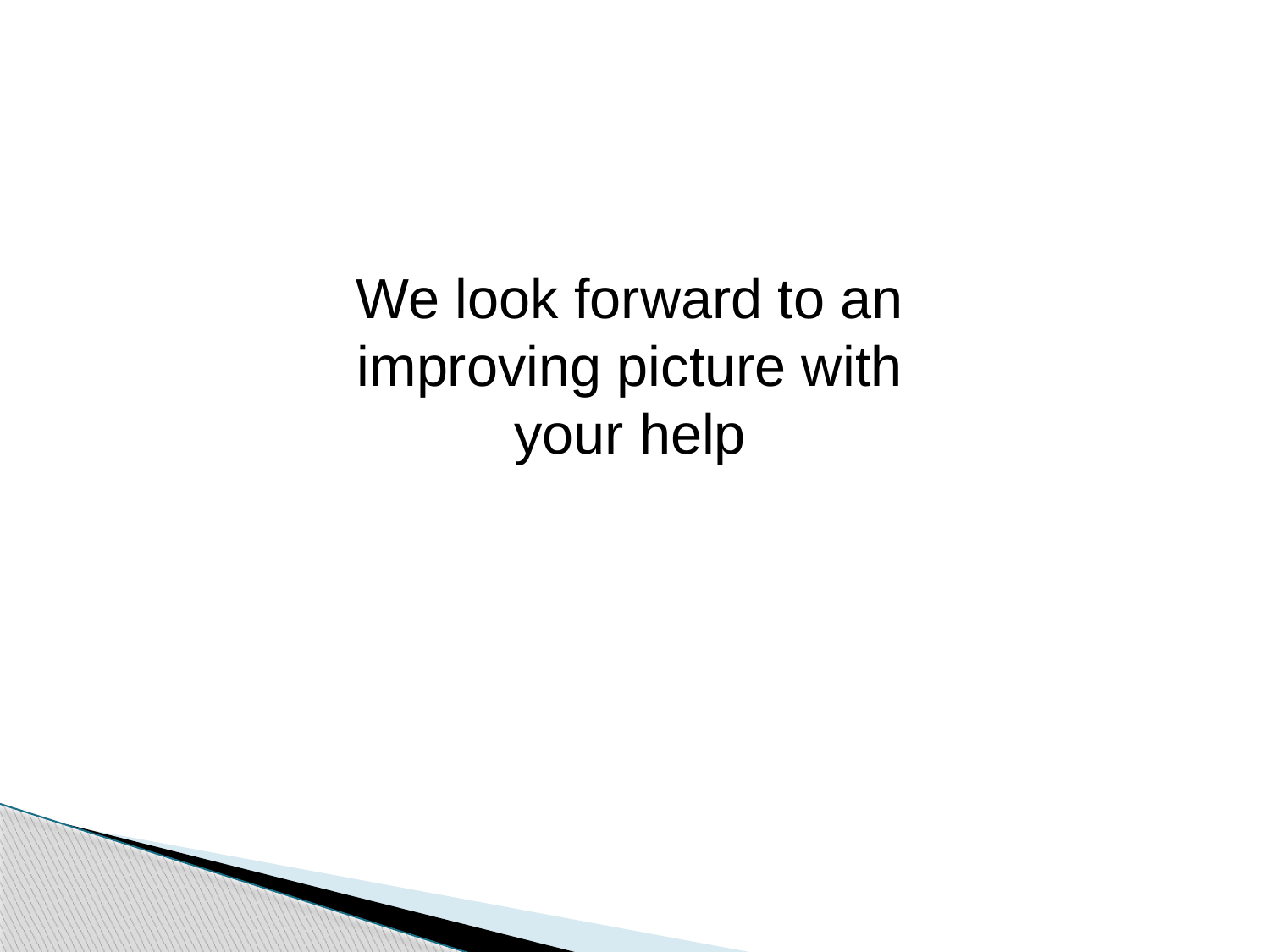

We look forward to an improving picture with your help